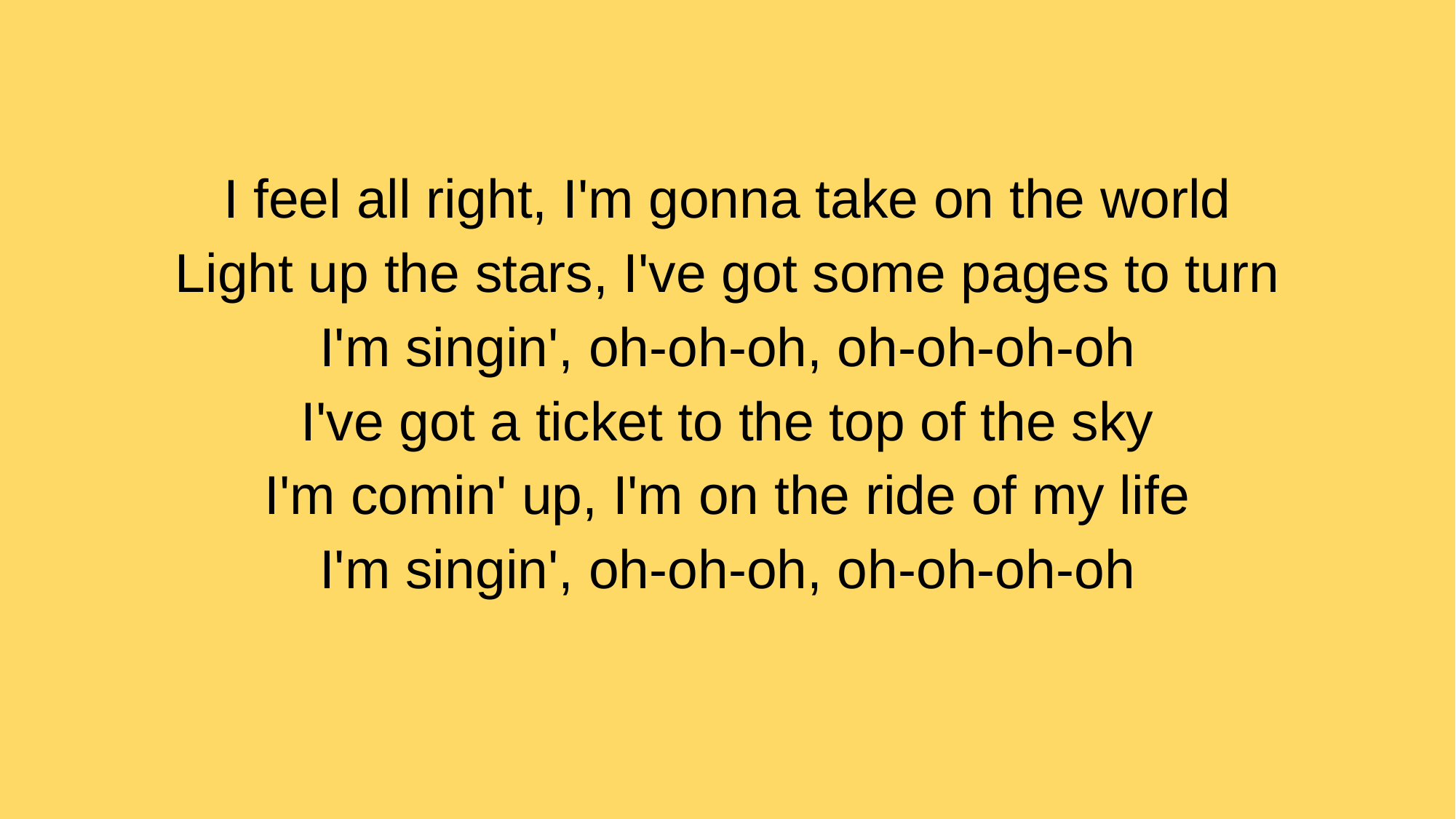

I feel all right, I'm gonna take on the world
Light up the stars, I've got some pages to turn
I'm singin', oh-oh-oh, oh-oh-oh-oh
I've got a ticket to the top of the sky
I'm comin' up, I'm on the ride of my life
I'm singin', oh-oh-oh, oh-oh-oh-oh